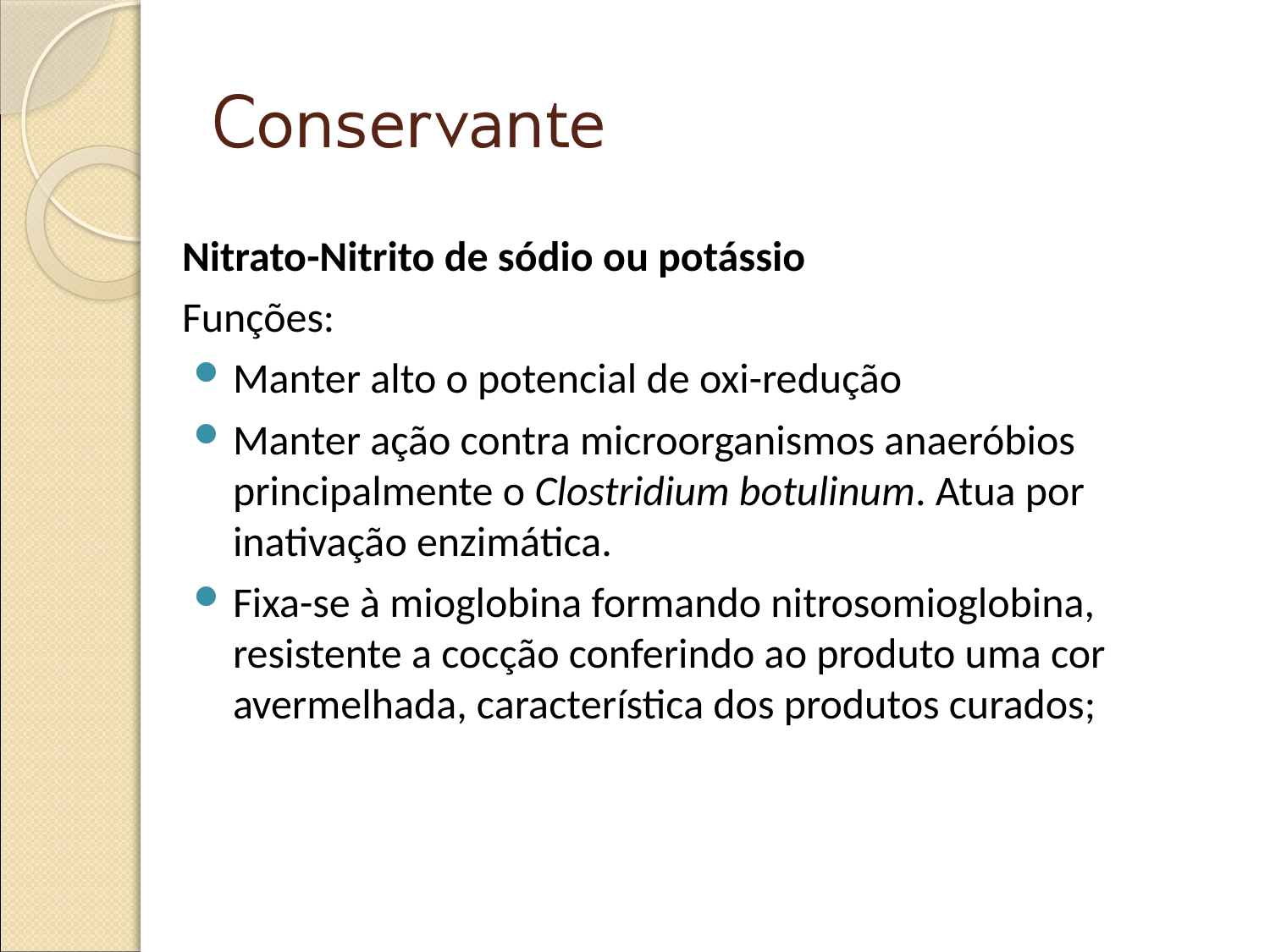

# Conservante
Nitrato-Nitrito de sódio ou potássio
Funções:
Manter alto o potencial de oxi-redução
Manter ação contra microorganismos anaeróbios principalmente o Clostridium botulinum. Atua por inativação enzimática.
Fixa-se à mioglobina formando nitrosomioglobina, resistente a cocção conferindo ao produto uma cor avermelhada, característica dos produtos curados;